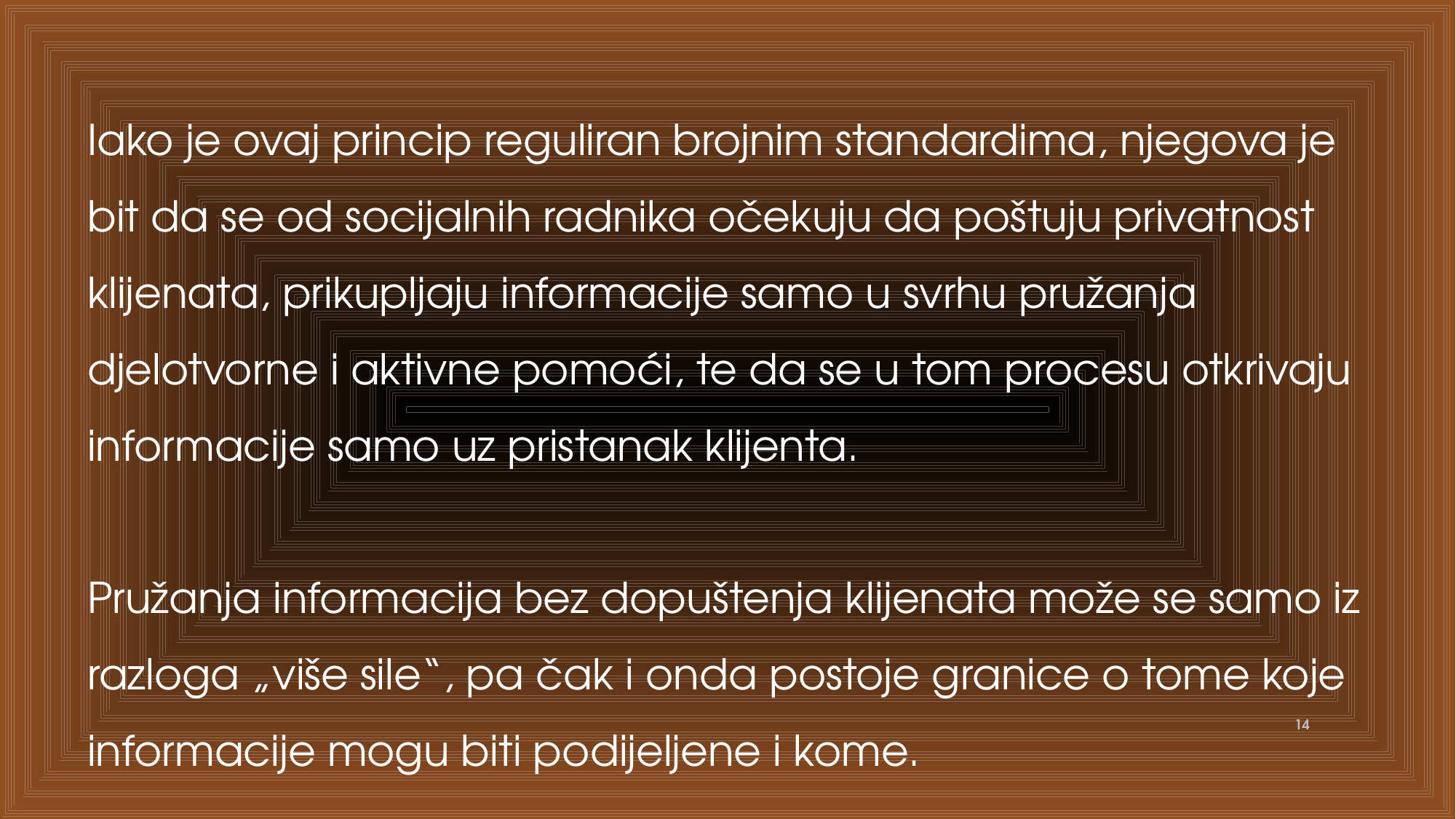

Iako je ovaj princip reguliran brojnim standardima, njegova je bit da se od socijalnih radnika očekuju da poštuju privatnost klijenata, prikupljaju informacije samo u svrhu pružanja djelotvorne i aktivne pomoći, te da se u tom procesu otkrivaju informacije samo uz pristanak klijenta.

Pružanja informacija bez dopuštenja klijenata može se samo iz razloga „više sile“, pa čak i onda postoje granice o tome koje informacije mogu biti podijeljene i kome.
14